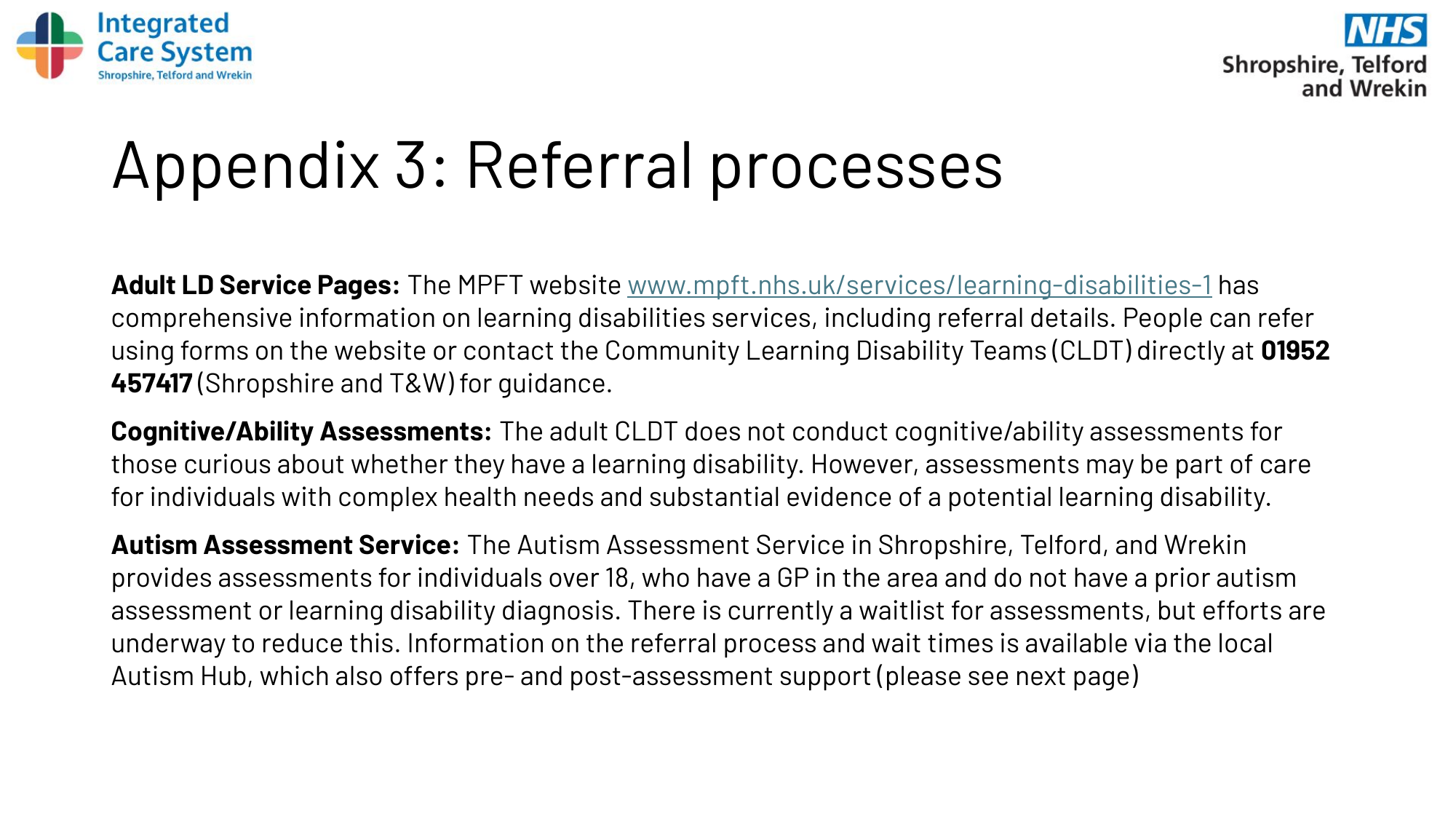

# Appendix 3: Referral processes
Adult LD Service Pages: The MPFT website www.mpft.nhs.uk/services/learning-disabilities-1 has comprehensive information on learning disabilities services, including referral details. People can refer using forms on the website or contact the Community Learning Disability Teams (CLDT) directly at 01952 457417 (Shropshire and T&W) for guidance.
Cognitive/Ability Assessments: The adult CLDT does not conduct cognitive/ability assessments for those curious about whether they have a learning disability. However, assessments may be part of care for individuals with complex health needs and substantial evidence of a potential learning disability.
Autism Assessment Service: The Autism Assessment Service in Shropshire, Telford, and Wrekin provides assessments for individuals over 18, who have a GP in the area and do not have a prior autism assessment or learning disability diagnosis. There is currently a waitlist for assessments, but efforts are underway to reduce this. Information on the referral process and wait times is available via the local Autism Hub, which also offers pre- and post-assessment support (please see next page)